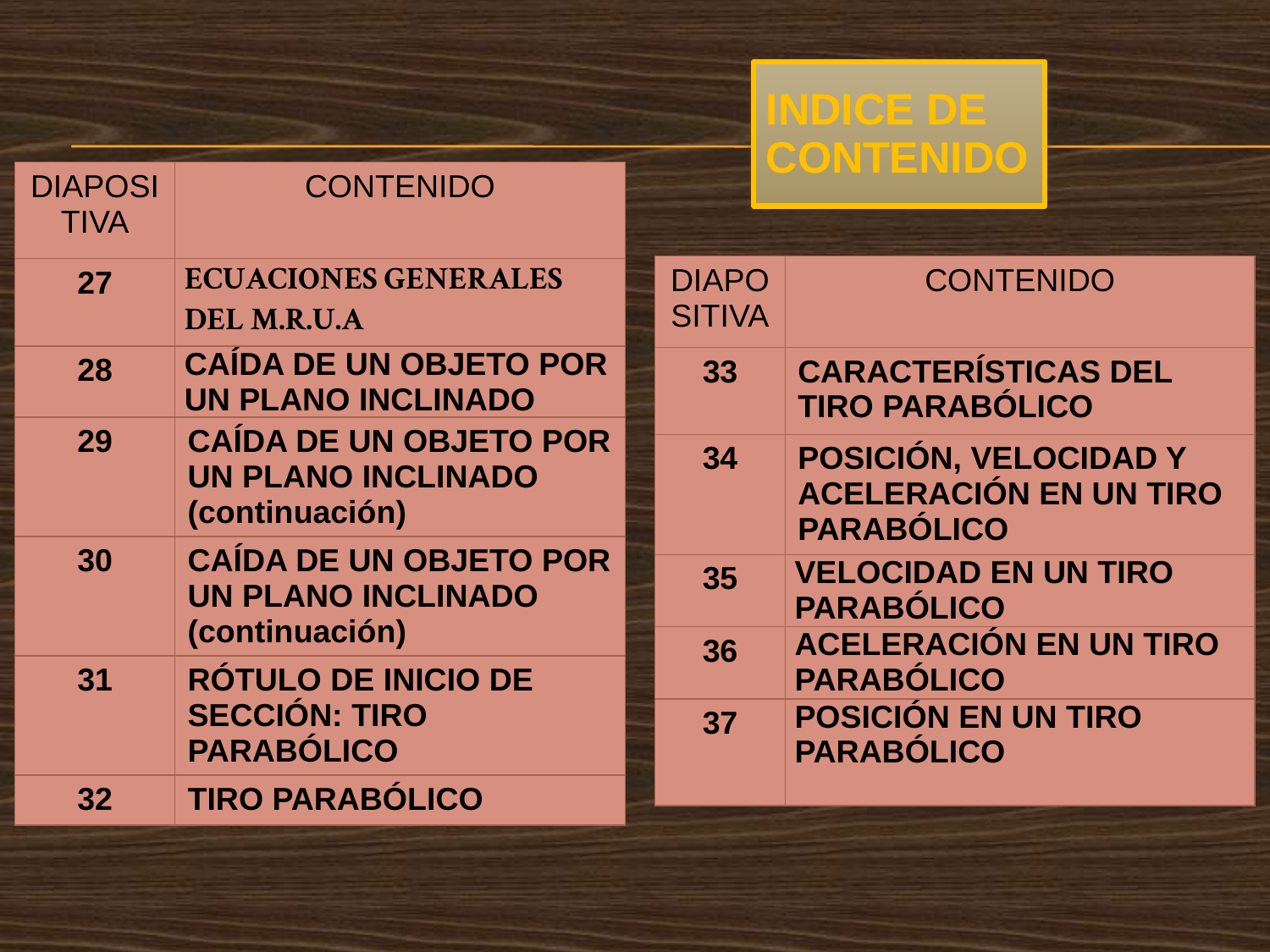

# INDICE DE CONTENIDO
| DIAPOSITIVA | CONTENIDO |
| --- | --- |
| 27 | ECUACIONES GENERALES DEL M.R.U.A |
| 28 | CAÍDA DE UN OBJETO POR UN PLANO INCLINADO |
| 29 | CAÍDA DE UN OBJETO POR UN PLANO INCLINADO (continuación) |
| 30 | CAÍDA DE UN OBJETO POR UN PLANO INCLINADO (continuación) |
| 31 | RÓTULO DE INICIO DE SECCIÓN: TIRO PARABÓLICO |
| 32 | TIRO PARABÓLICO |
| DIAPOSITIVA | CONTENIDO |
| --- | --- |
| 33 | CARACTERÍSTICAS DEL TIRO PARABÓLICO |
| 34 | POSICIÓN, VELOCIDAD Y ACELERACIÓN EN UN TIRO PARABÓLICO |
| 35 | VELOCIDAD EN UN TIRO PARABÓLICO |
| 36 | ACELERACIÓN EN UN TIRO PARABÓLICO |
| 37 | POSICIÓN EN UN TIRO PARABÓLICO |